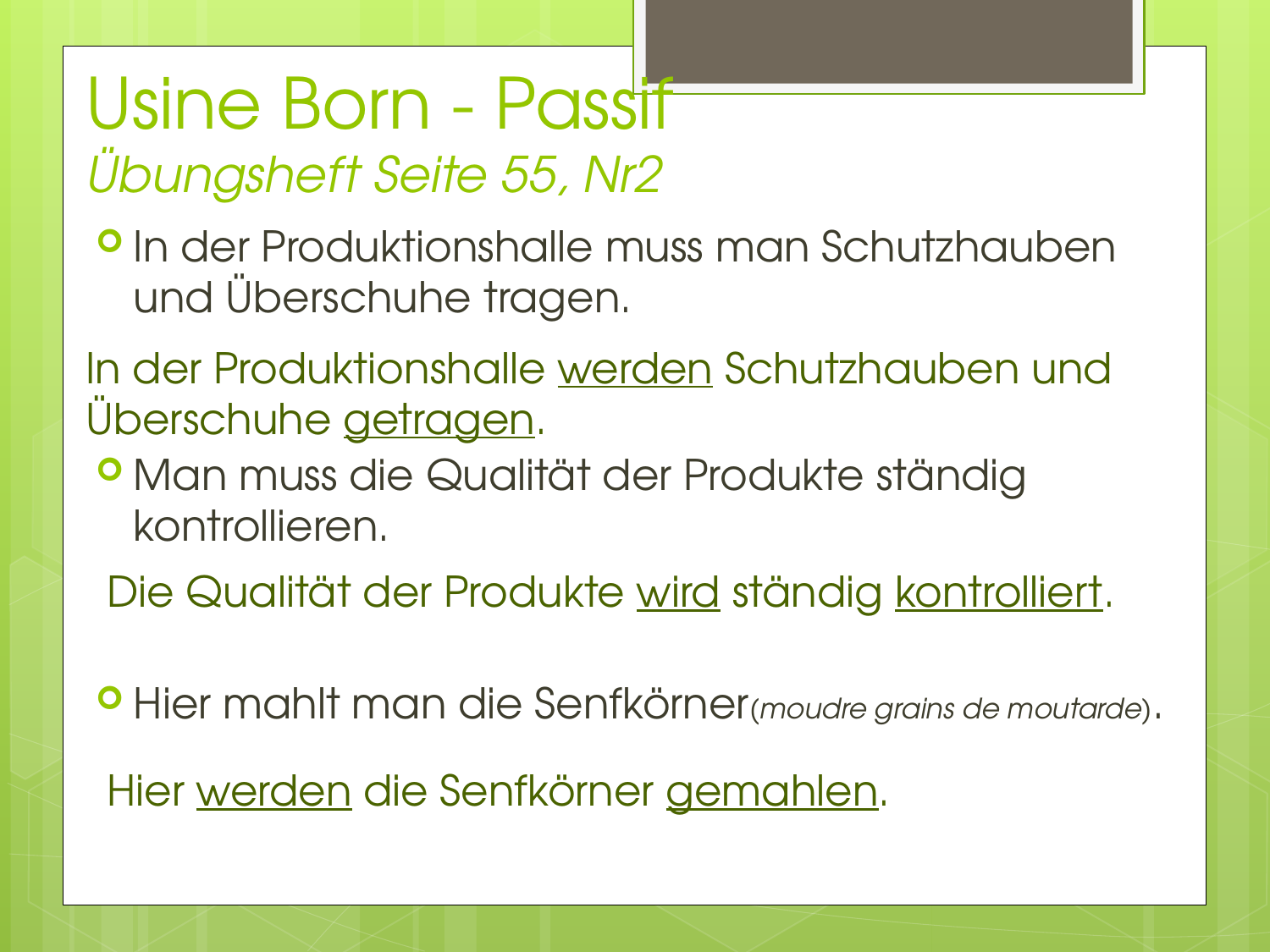

# Usine Born - Passif Übungsheft Seite 55, Nr2
In der Produktionshalle muss man Schutzhauben und Überschuhe tragen.

Man muss die Qualität der Produkte ständig kontrollieren.

Hier mahlt man die Senfkörner(moudre grains de moutarde).

In der Produktionshalle werden Schutzhauben und Überschuhe getragen.
Die Qualität der Produkte wird ständig kontrolliert.
Hier werden die Senfkörner gemahlen.